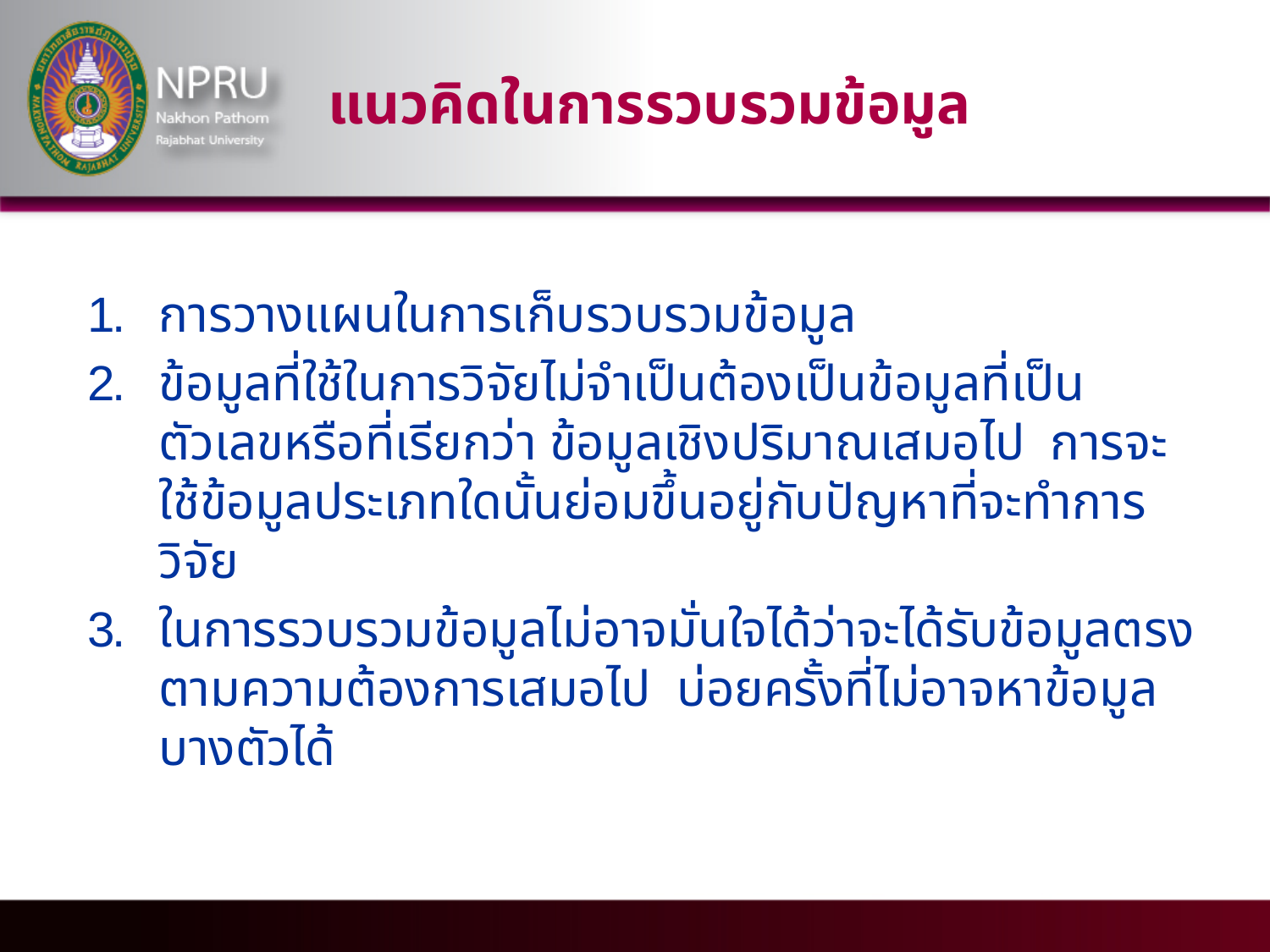

# แนวคิดในการรวบรวมข้อมูล
การวางแผนในการเก็บรวบรวมข้อมูล
ข้อมูลที่ใช้ในการวิจัยไม่จำเป็นต้องเป็นข้อมูลที่เป็นตัวเลขหรือที่เรียกว่า ข้อมูลเชิงปริมาณเสมอไป  การจะใช้ข้อมูลประเภทใดนั้นย่อมขึ้นอยู่กับปัญหาที่จะทำการวิจัย
ในการรวบรวมข้อมูลไม่อาจมั่นใจได้ว่าจะได้รับข้อมูลตรงตามความต้องการเสมอไป  บ่อยครั้งที่ไม่อาจหาข้อมูลบางตัวได้